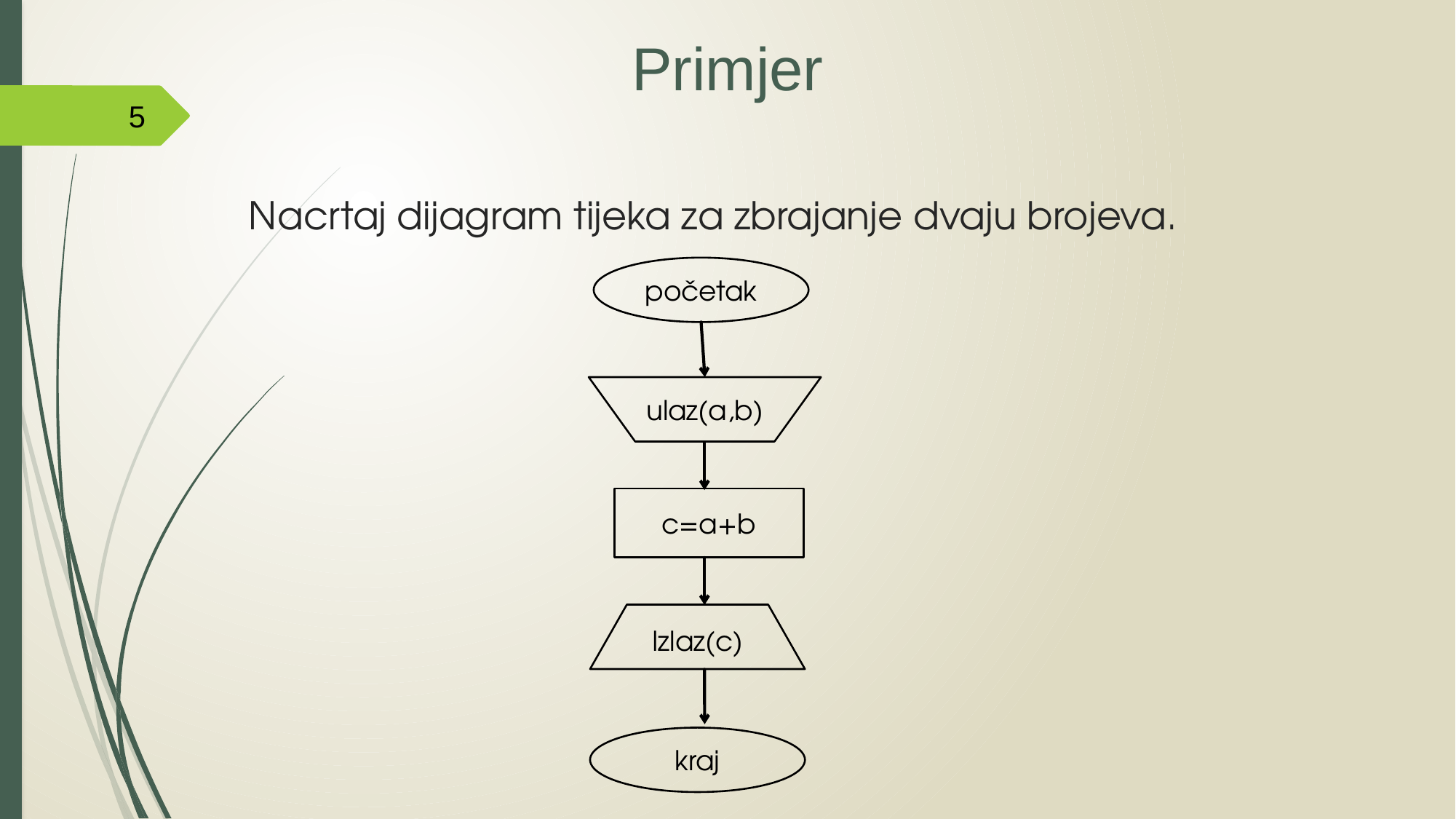

Primjer
5
# Nacrtaj dijagram tijeka za zbrajanje dvaju brojeva.
početak
ulaz(a,b)
c=a+b
Izlaz(c)
kraj